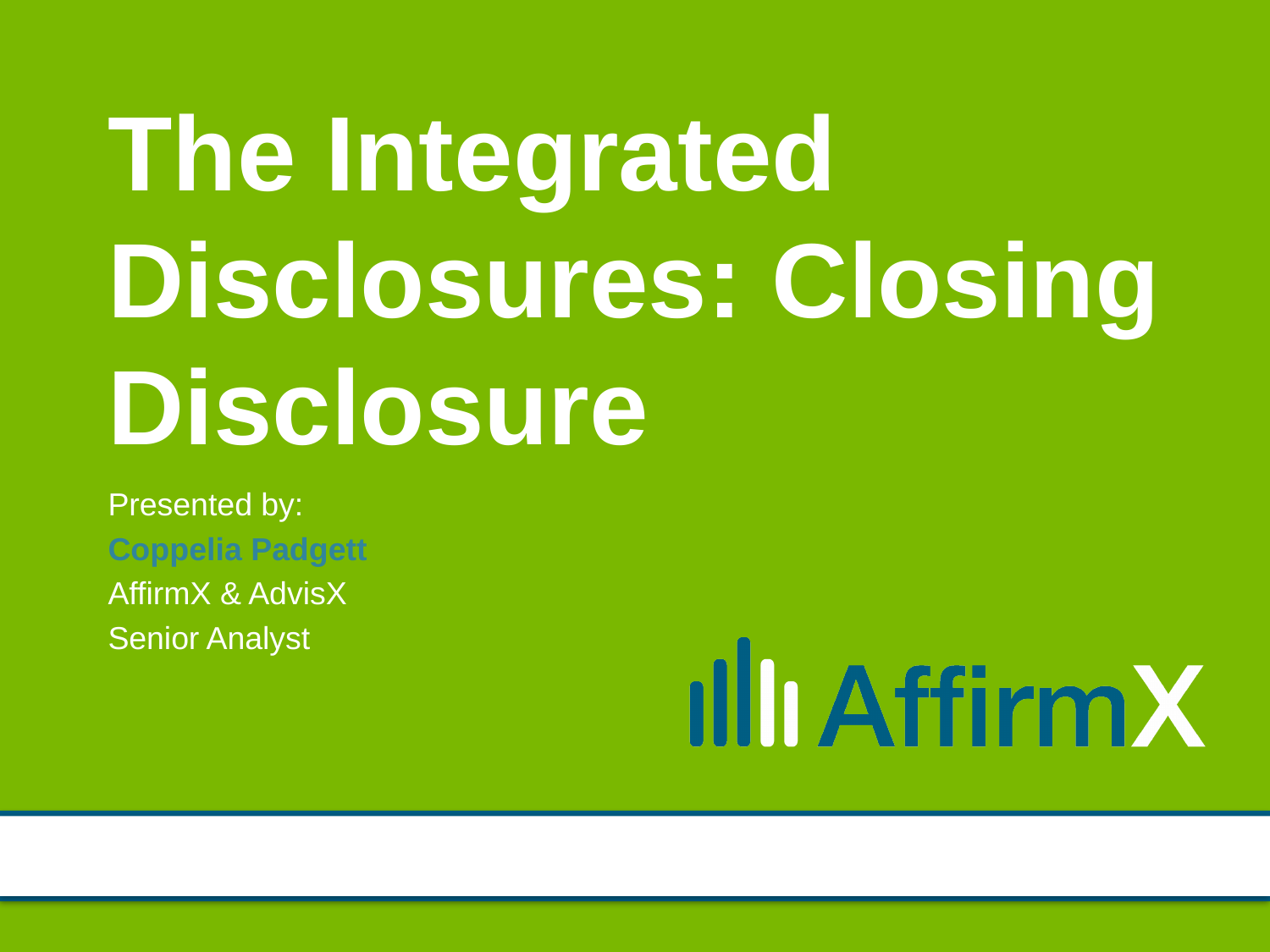

# The Integrated Disclosures: Closing Disclosure
Presented by:
Coppelia Padgett
AffirmX & AdvisX
Senior Analyst